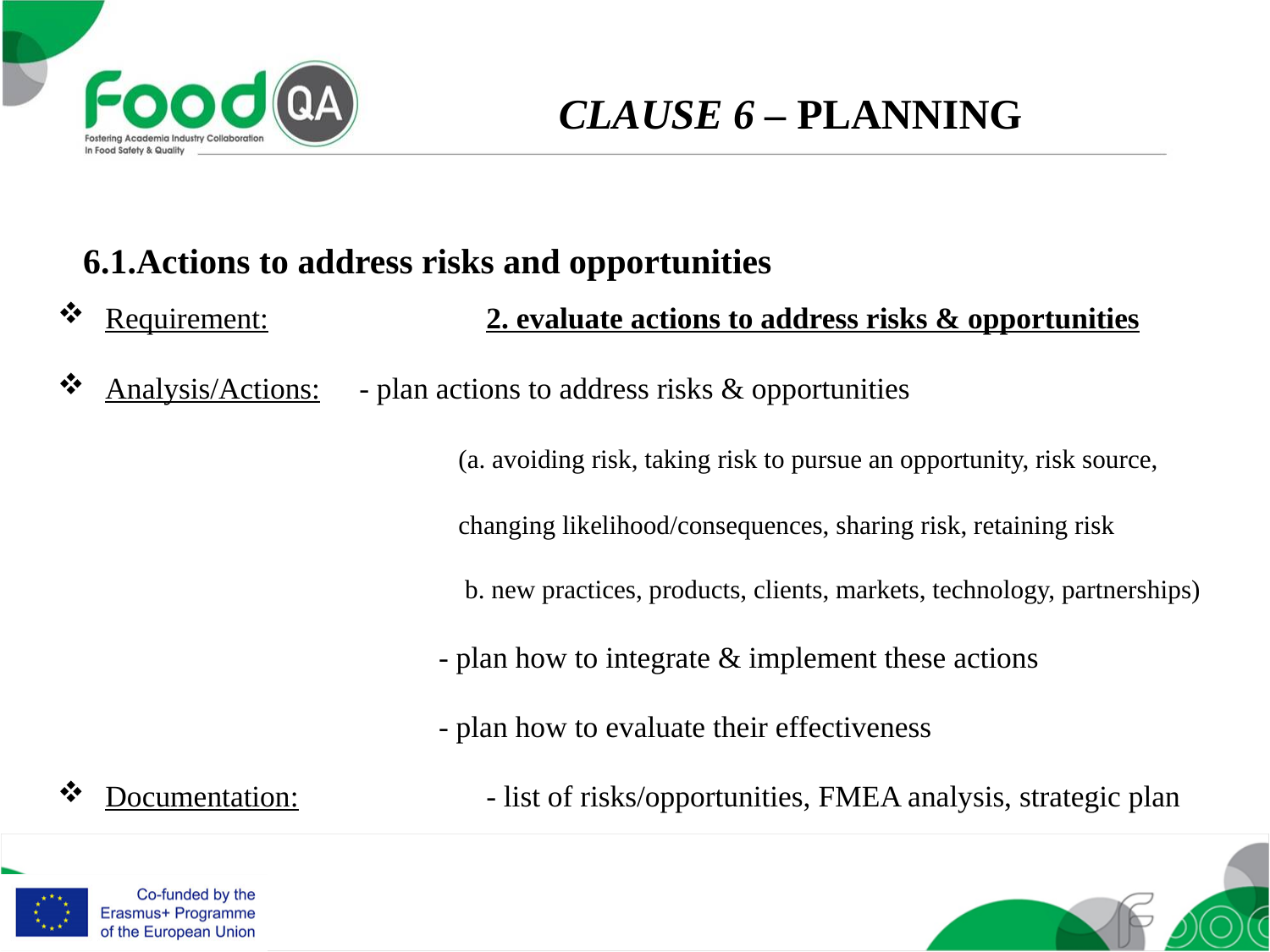

CLAUSE 6 – PLANNING
6.1.Actions to address risks and opportunities
Requirement: 		2. evaluate actions to address risks & opportunities
Analysis/Actions: 	- plan actions to address risks & opportunities
			   (a. avoiding risk, taking risk to pursue an opportunity, risk source,
			   changing likelihood/consequences, sharing risk, retaining risk
			    b. new practices, products, clients, markets, technology, partnerships)
			- plan how to integrate & implement these actions
			- plan how to evaluate their effectiveness
Documentation:		- list of risks/opportunities, FMEA analysis, strategic plan